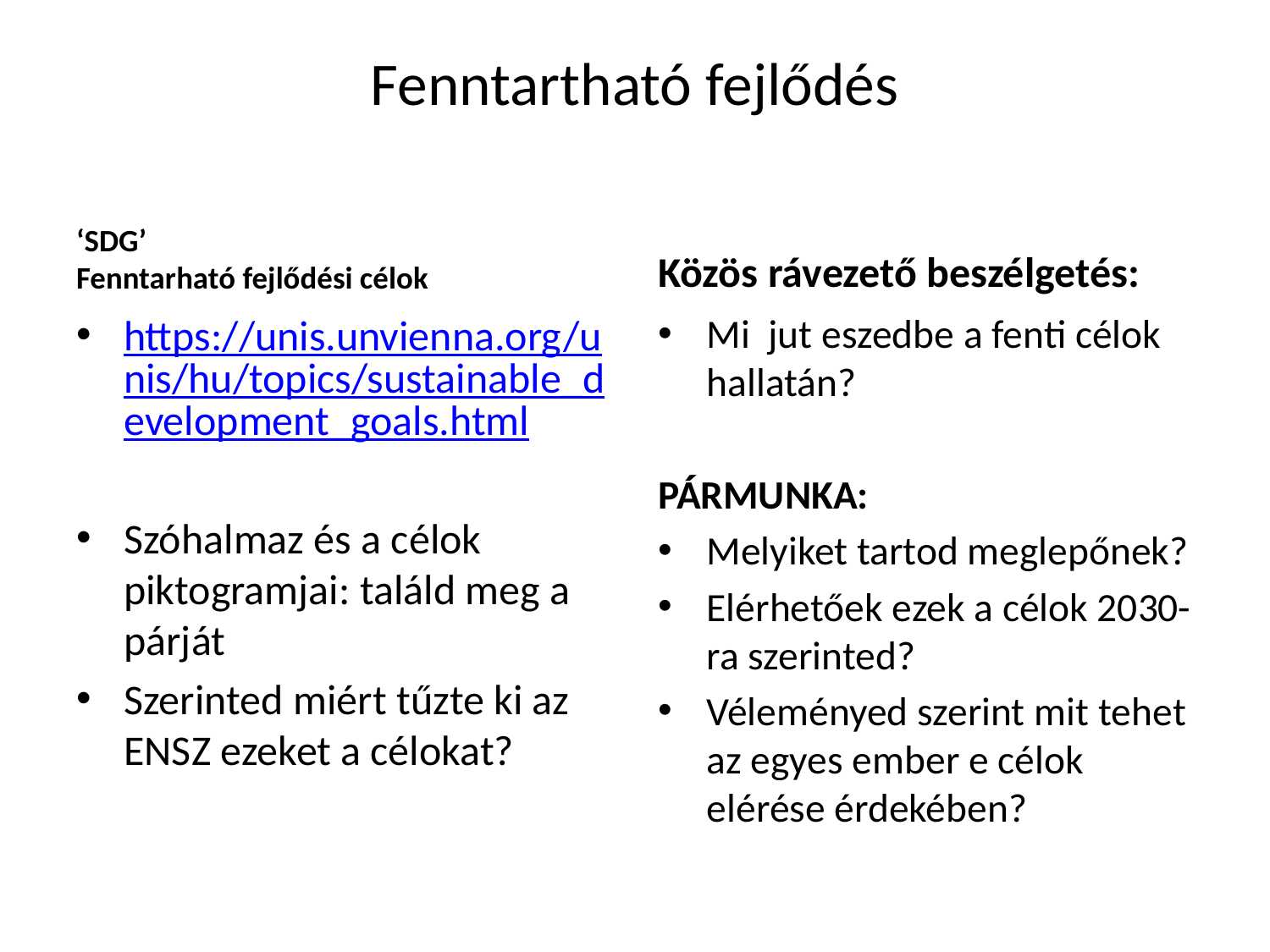

# Fenntartható fejlődés
‘SDG’
Fenntarható fejlődési célok
Közös rávezető beszélgetés:
https://unis.unvienna.org/unis/hu/topics/sustainable_development_goals.html

Szóhalmaz és a célok piktogramjai: találd meg a párját
Szerinted miért tűzte ki az ENSZ ezeket a célokat?

Mi  jut eszedbe a fenti célok hallatán?

PÁRMUNKA:
Melyiket tartod meglepőnek?
Elérhetőek ezek a célok 2030-ra szerinted?
Véleményed szerint mit tehet az egyes ember e célok elérése érdekében?